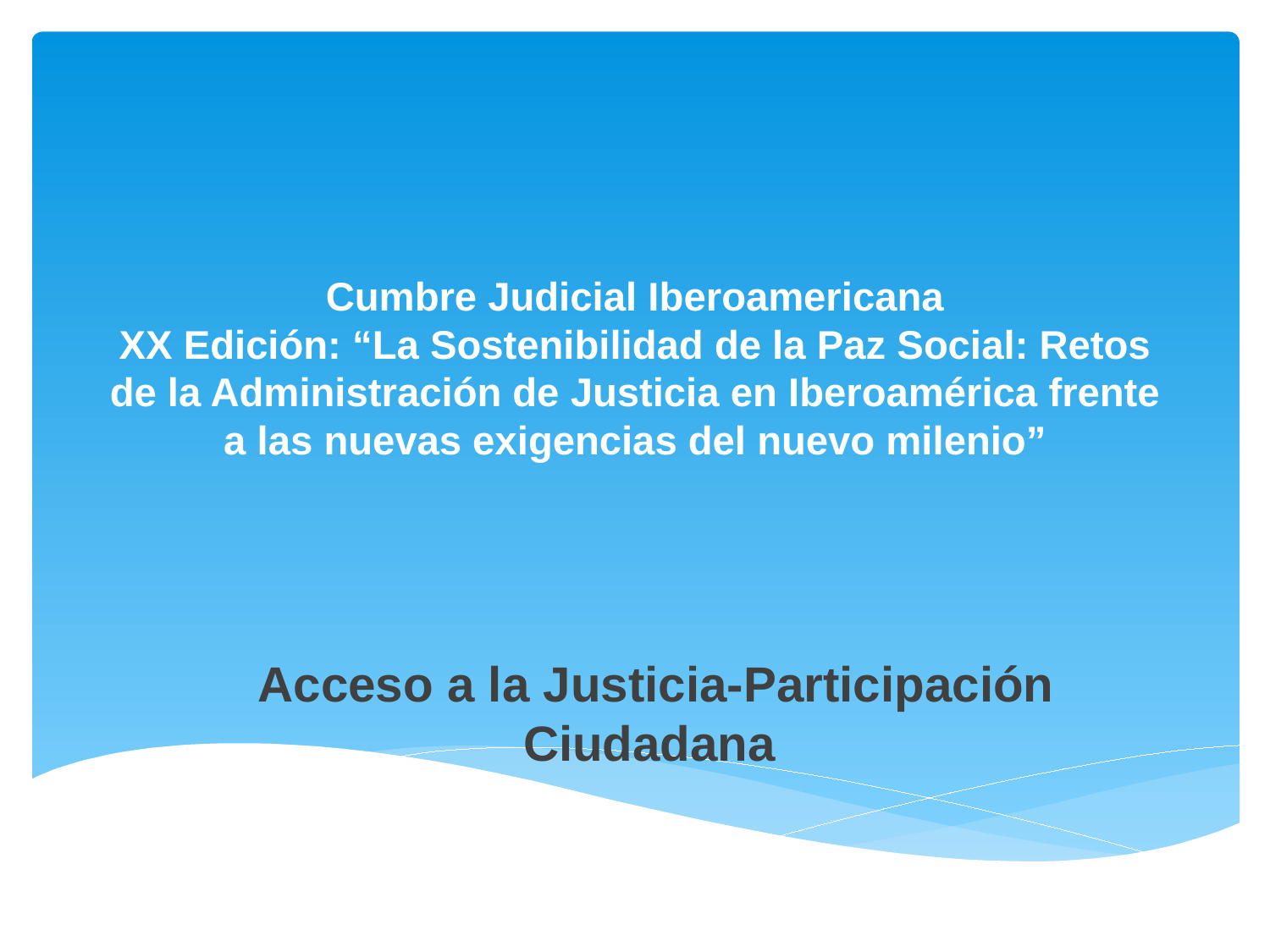

# Cumbre Judicial Iberoamericana XX Edición: “La Sostenibilidad de la Paz Social: Retos de la Administración de Justicia en Iberoamérica frente a las nuevas exigencias del nuevo milenio”
 Acceso a la Justicia-Participación Ciudadana